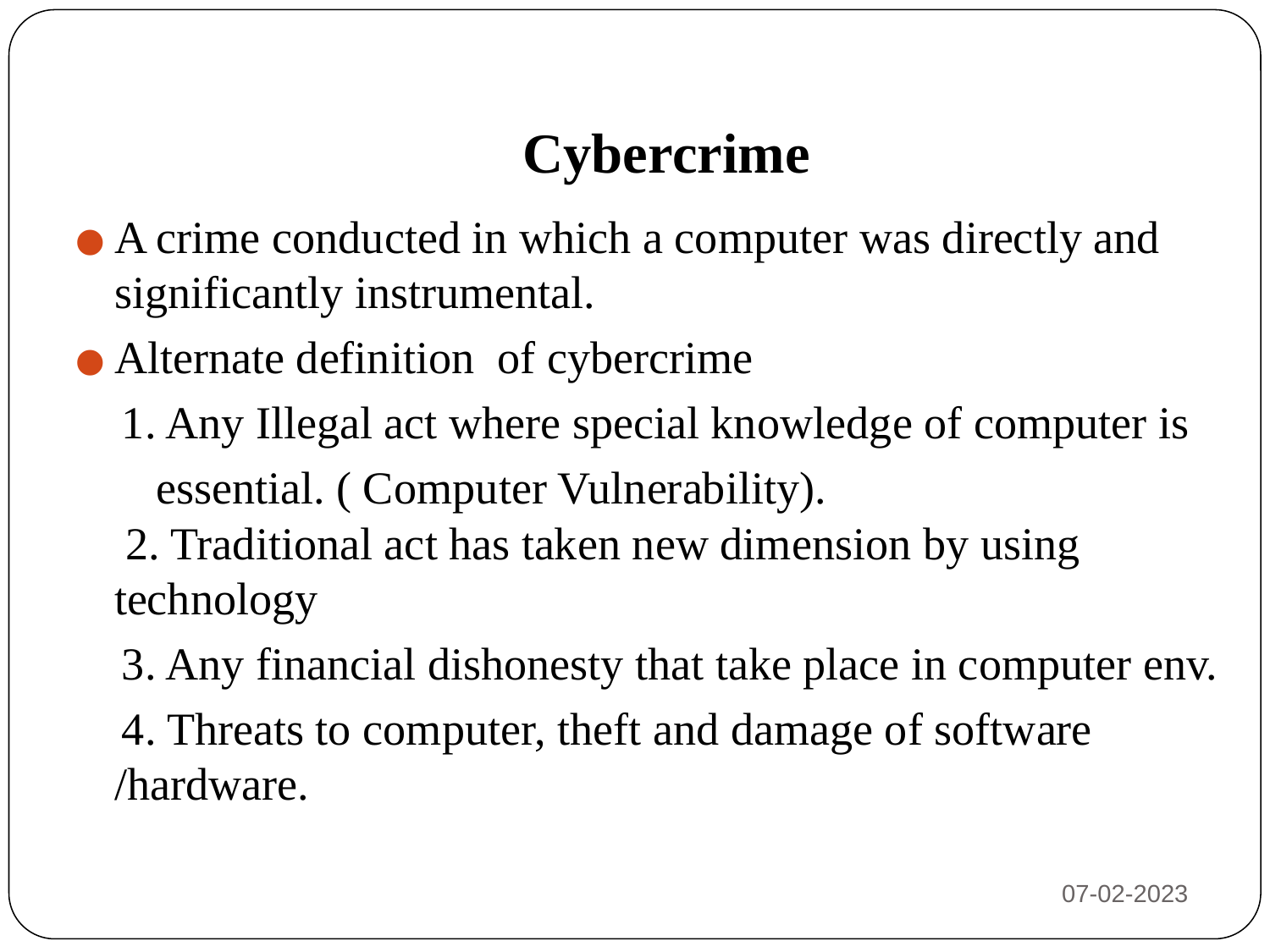

# Cybercrime
A crime conducted in which a computer was directly and significantly instrumental.
Alternate definition  of cybercrime
    1. Any Illegal act where special knowledge of computer is
       essential. ( Computer Vulnerability).
 2. Traditional act has taken new dimension by using technology
    3. Any financial dishonesty that take place in computer env.
    4. Threats to computer, theft and damage of software /hardware.
07-02-2023